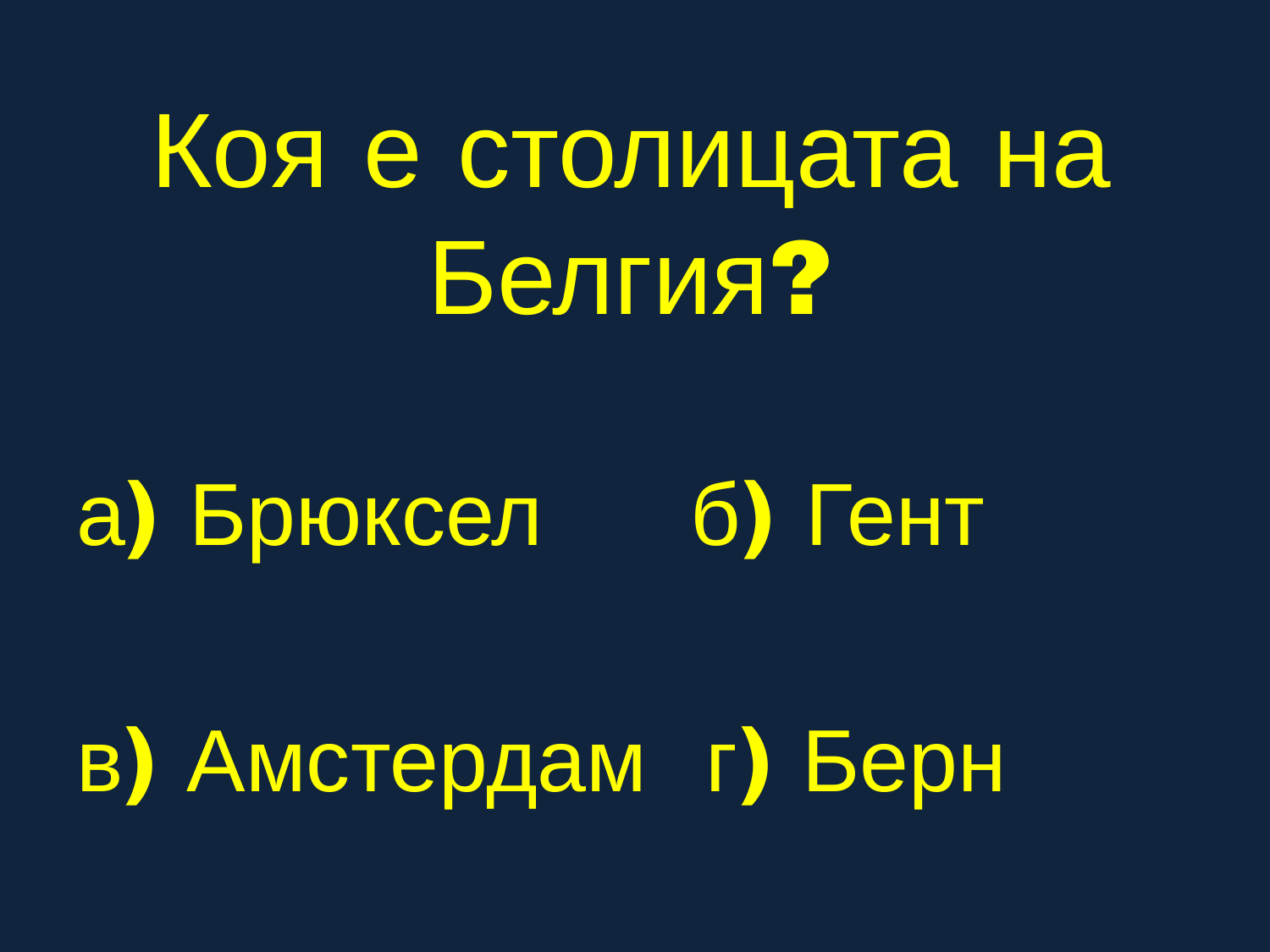

# Коя е столицата на Белгия?

а) Брюксел     б) Гент

в) Амстердам  г) Берн